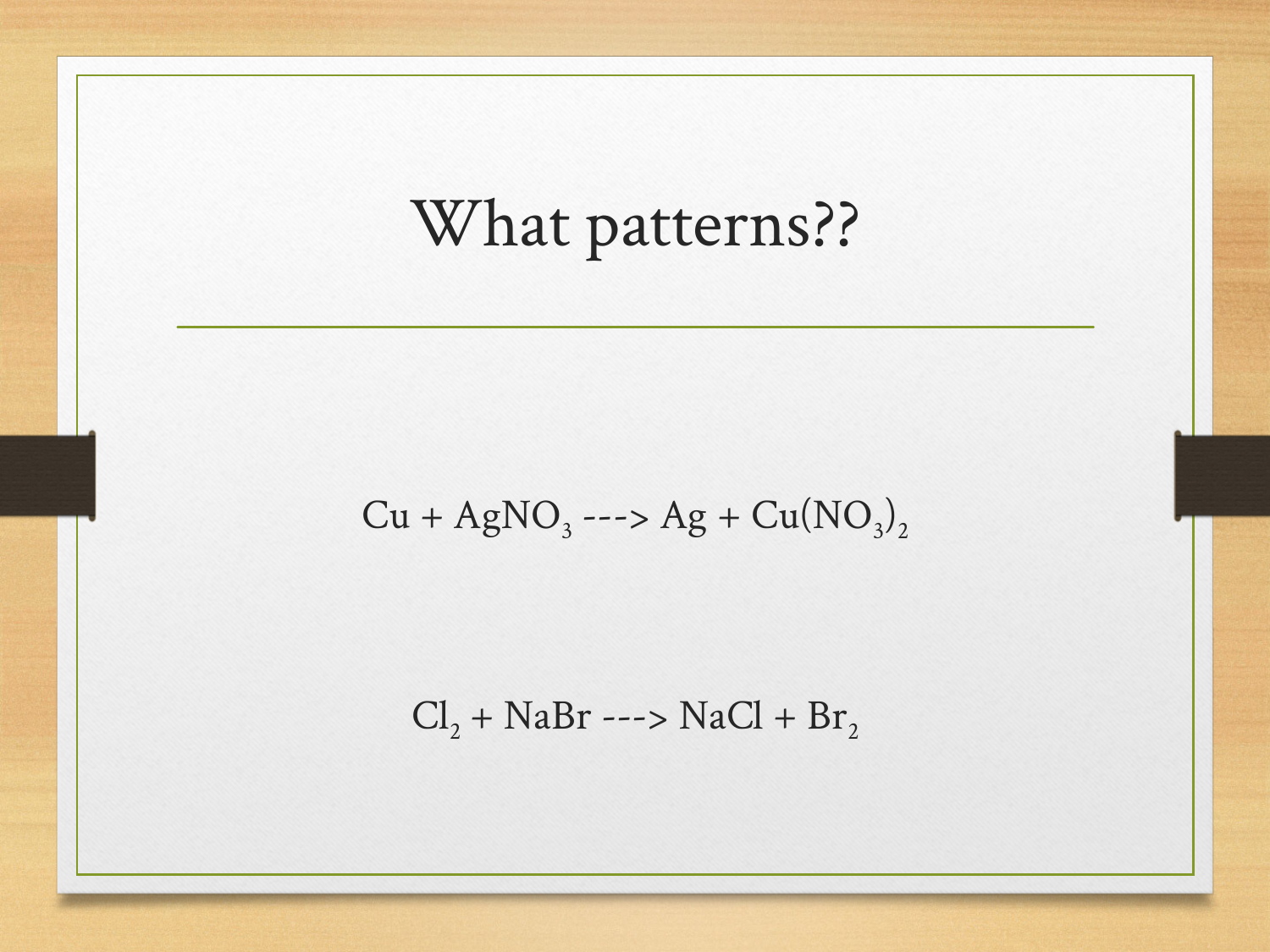

# What patterns??

Cu + AgNO3 ---> Ag + Cu(NO3)2

Cl2 + NaBr ---> NaCl + Br2